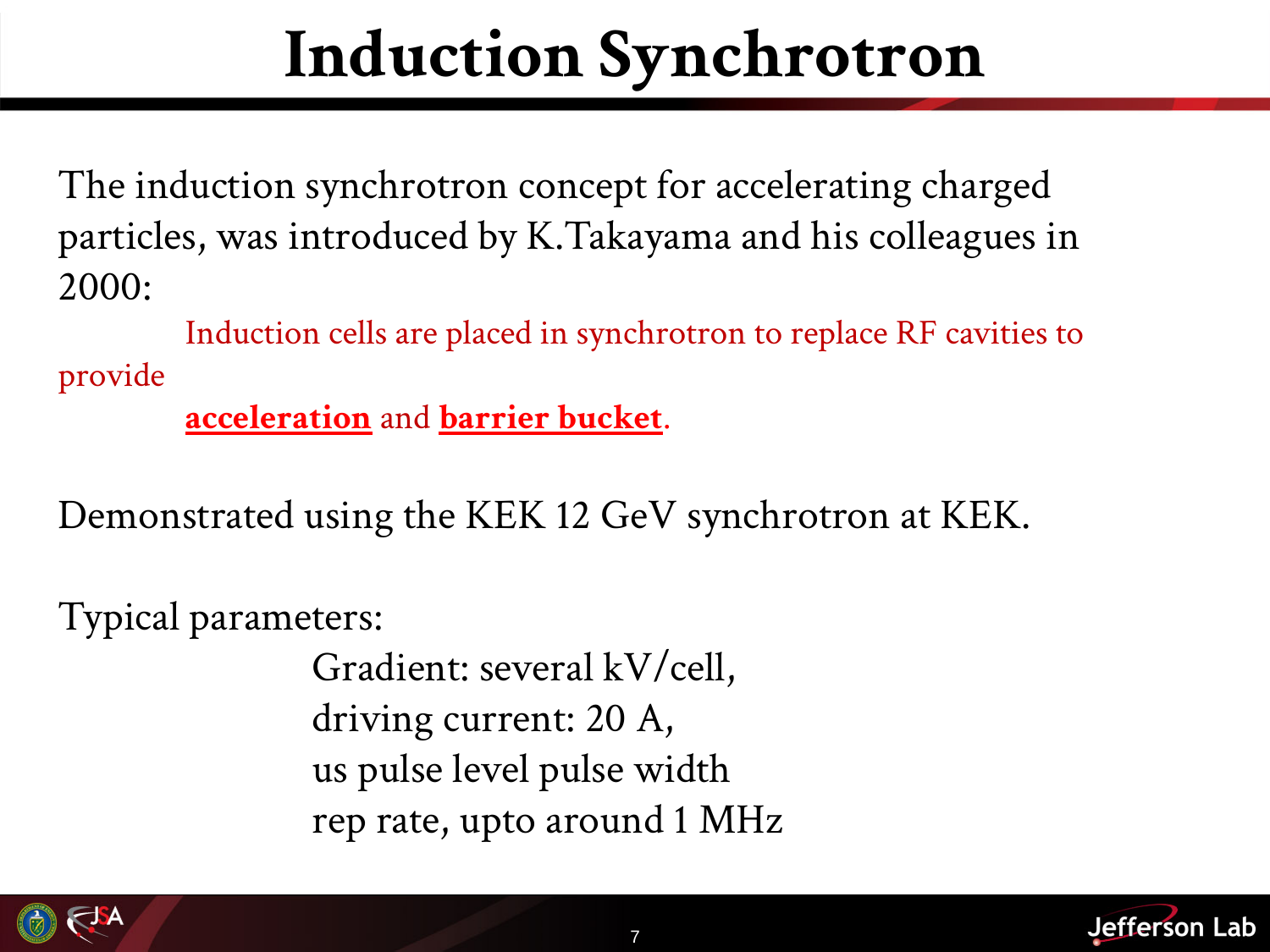

# Induction Synchrotron
The induction synchrotron concept for accelerating charged particles, was introduced by K.Takayama and his colleagues in 2000:
	Induction cells are placed in synchrotron to replace RF cavities to provide
	acceleration and barrier bucket.

Demonstrated using the KEK 12 GeV synchrotron at KEK.

Typical parameters:
		Gradient: several kV/cell,
		driving current: 20 A,
		us pulse level pulse width
		rep rate, upto around 1 MHz

7